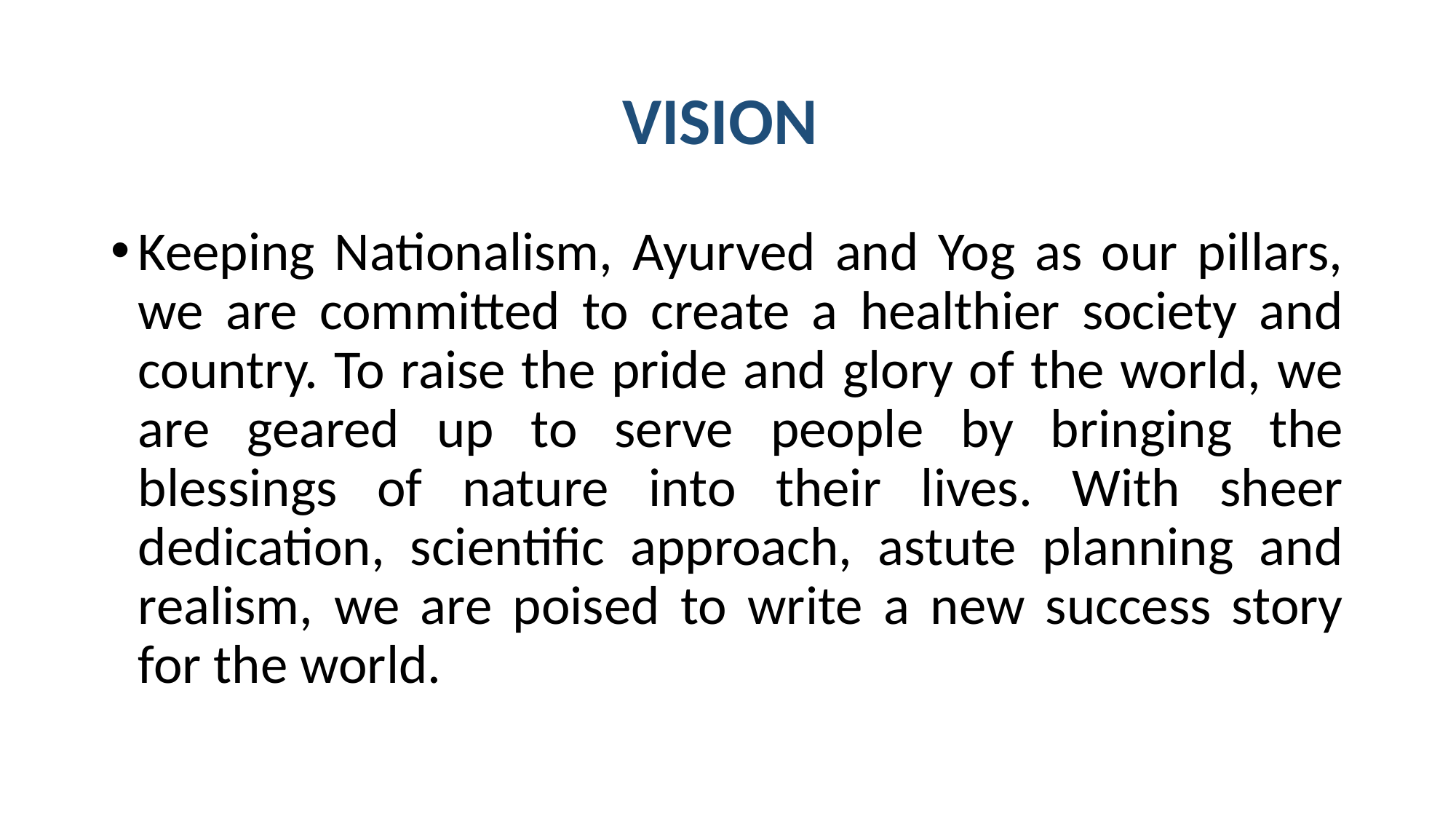

# VISION
Keeping Nationalism, Ayurved and Yog as our pillars, we are committed to create a healthier society and country. To raise the pride and glory of the world, we are geared up to serve people by bringing the blessings of nature into their lives. With sheer dedication, scientific approach, astute planning and realism, we are poised to write a new success story for the world.